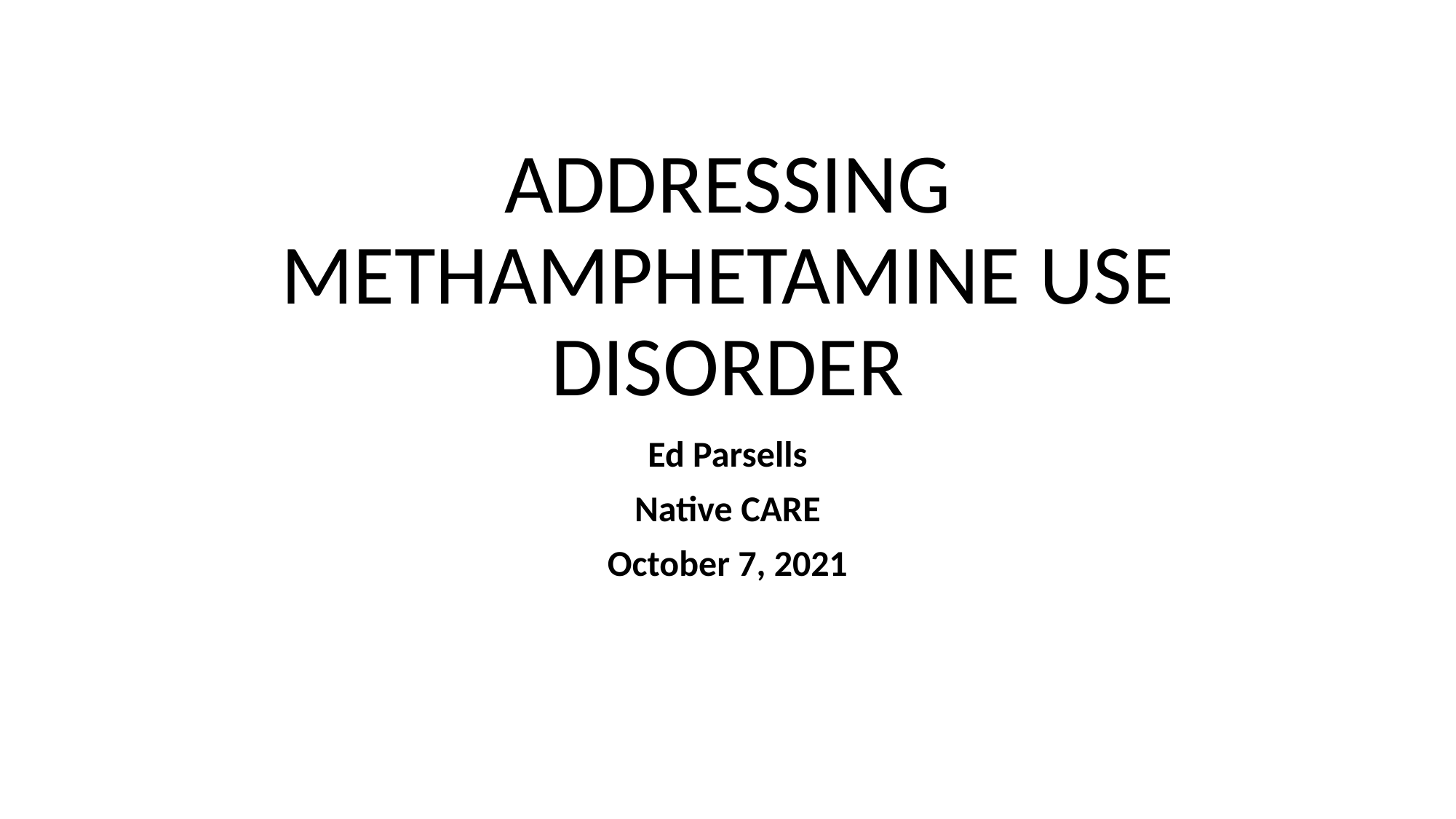

# ADDRESSING METHAMPHETAMINE USE DISORDER
Ed Parsells
Native CARE
October 7, 2021